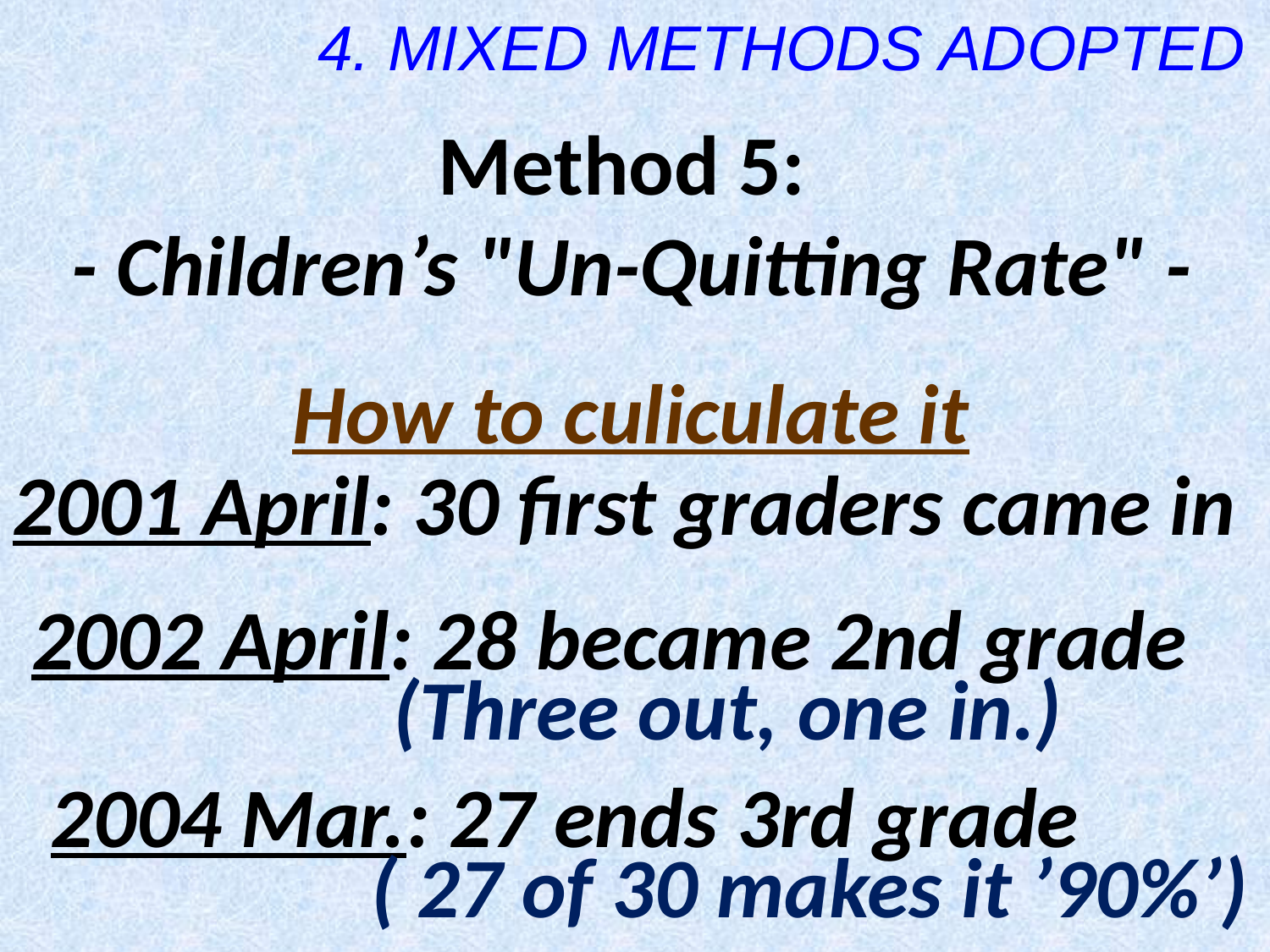

4. MIXED METHODS ADOPTED
Method 5:
- Children’s "Un-Quitting Rate" -
How to culiculate it

2001 April: 30 first graders came in

 2002 April: 28 became 2nd grade
                    (Three out, one in.)

  2004 Mar.: 27 ends 3rd grade
    ( 27 of 30 makes it ’90%’)